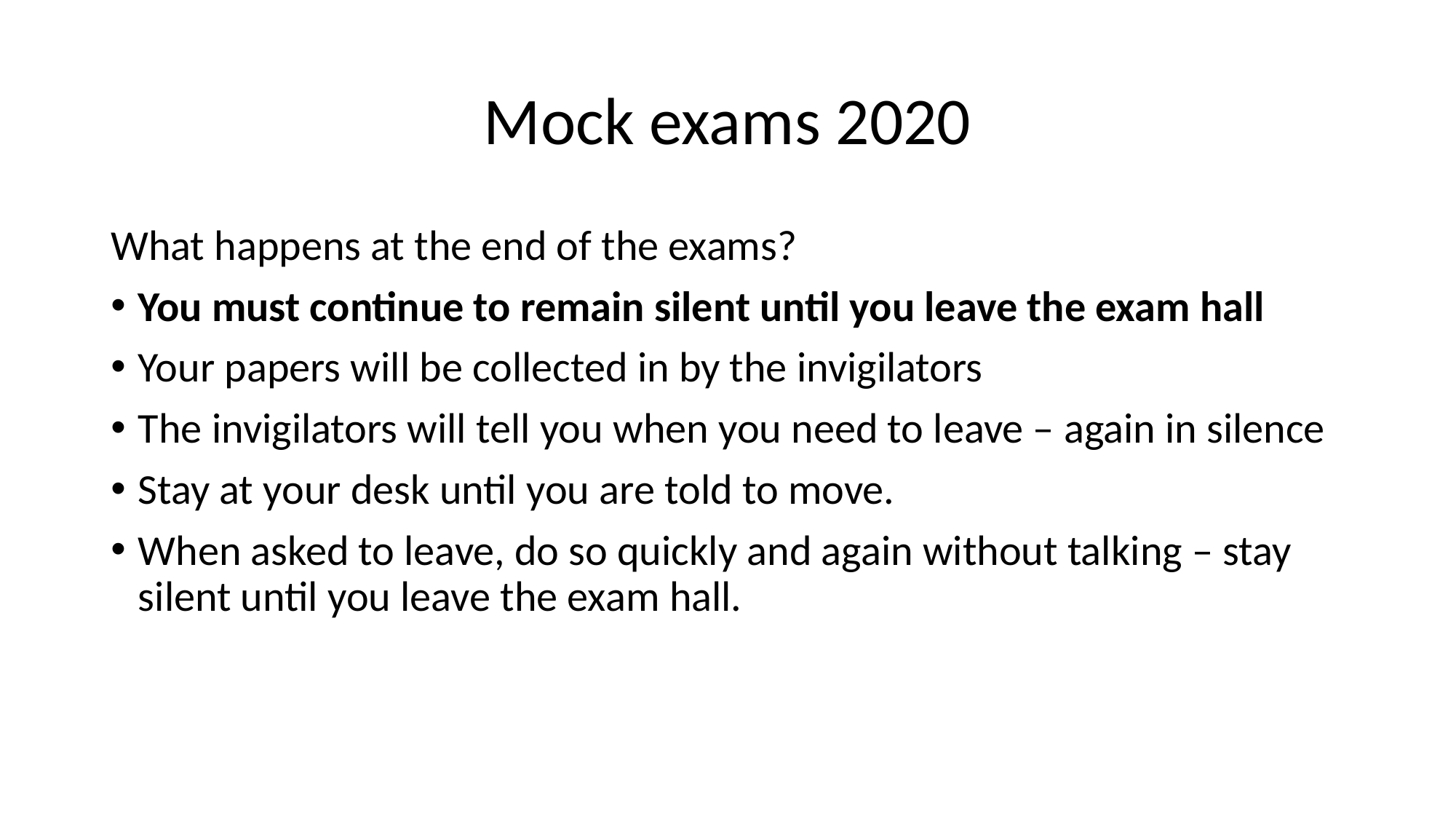

# Mock exams 2020
What happens at the end of the exams?
You must continue to remain silent until you leave the exam hall
Your papers will be collected in by the invigilators
The invigilators will tell you when you need to leave – again in silence
Stay at your desk until you are told to move.
When asked to leave, do so quickly and again without talking – stay silent until you leave the exam hall.